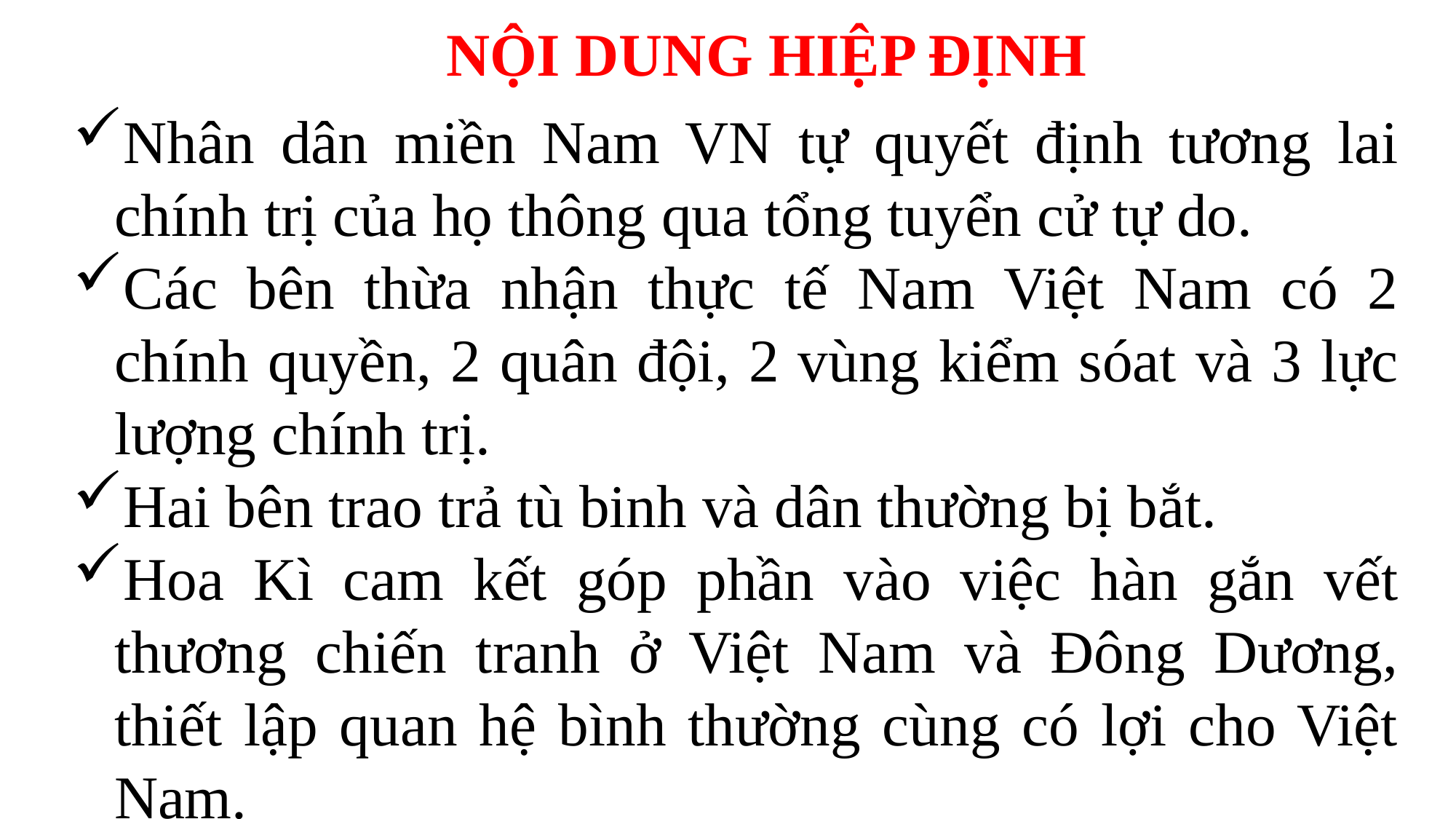

NỘI DUNG HIỆP ĐỊNH
Nhân dân miền Nam VN tự quyết định tương lai chính trị của họ thông qua tổng tuyển cử tự do.
Các bên thừa nhận thực tế Nam Việt Nam có 2 chính quyền, 2 quân đội, 2 vùng kiểm sóat và 3 lực lượng chính trị.
Hai bên trao trả tù binh và dân thường bị bắt.
Hoa Kì cam kết góp phần vào việc hàn gắn vết thương chiến tranh ở Việt Nam và Đông Dương, thiết lập quan hệ bình thường cùng có lợi cho Việt Nam.